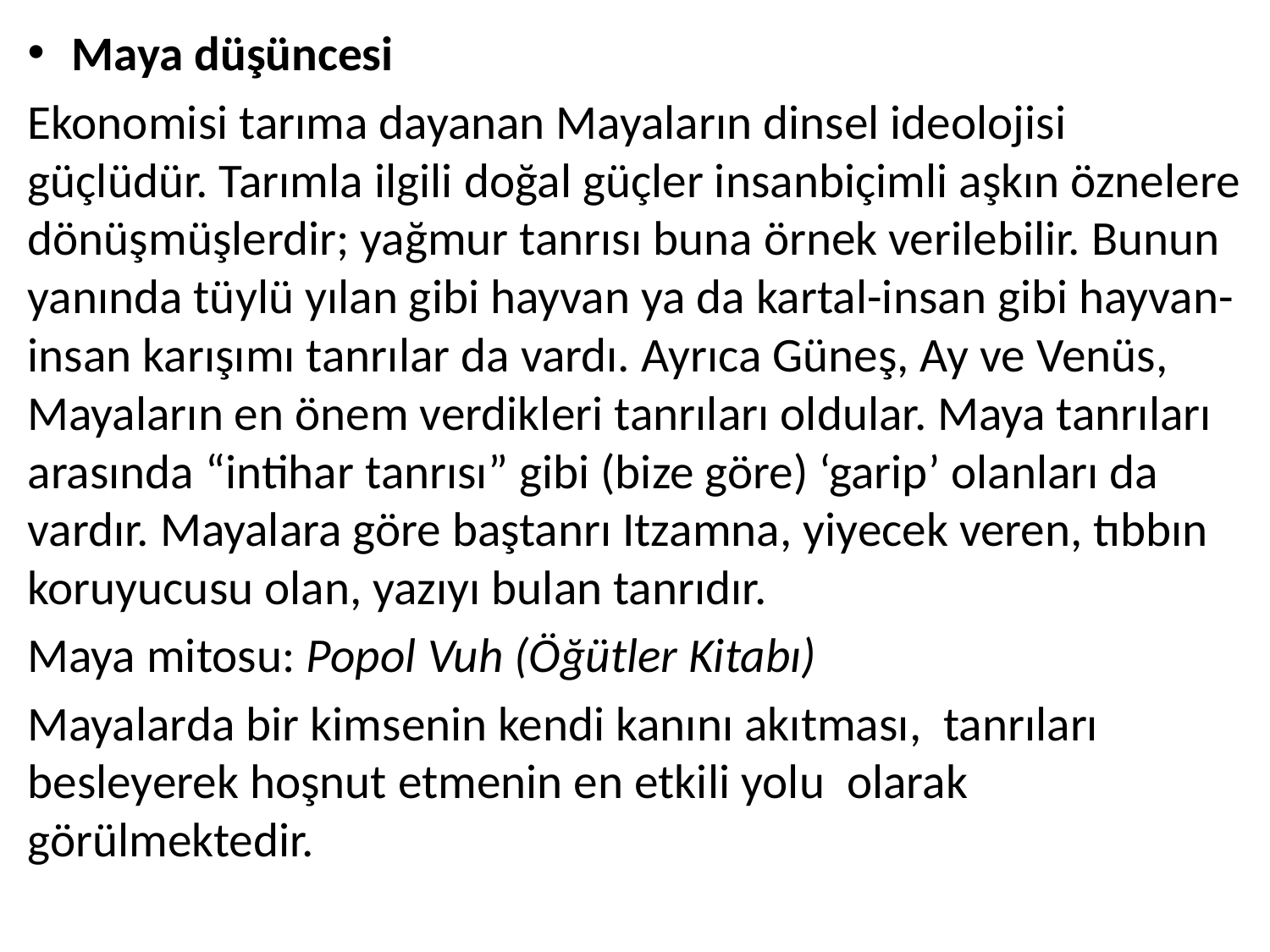

Maya düşüncesi
Ekonomisi tarıma dayanan Mayaların dinsel ideolojisi güçlüdür. Tarımla ilgili doğal güçler insanbiçimli aşkın öznelere dönüşmüşlerdir; yağmur tanrısı buna örnek verilebilir. Bunun yanında tüylü yılan gibi hayvan ya da kartal-insan gibi hayvan-insan karışımı tanrılar da vardı. Ayrıca Güneş, Ay ve Venüs, Mayaların en önem verdikleri tanrıları oldular. Maya tanrıları arasında “intihar tanrısı” gibi (bize göre) ‘garip’ olanları da vardır. Mayalara göre baştanrı Itzamna, yiyecek veren, tıbbın koruyucusu olan, yazıyı bulan tanrıdır.
Maya mitosu: Popol Vuh (Öğütler Kitabı)
Mayalarda bir kimsenin kendi kanını akıtması,  tanrıları besleyerek hoşnut etmenin en etkili yolu  olarak görülmektedir.